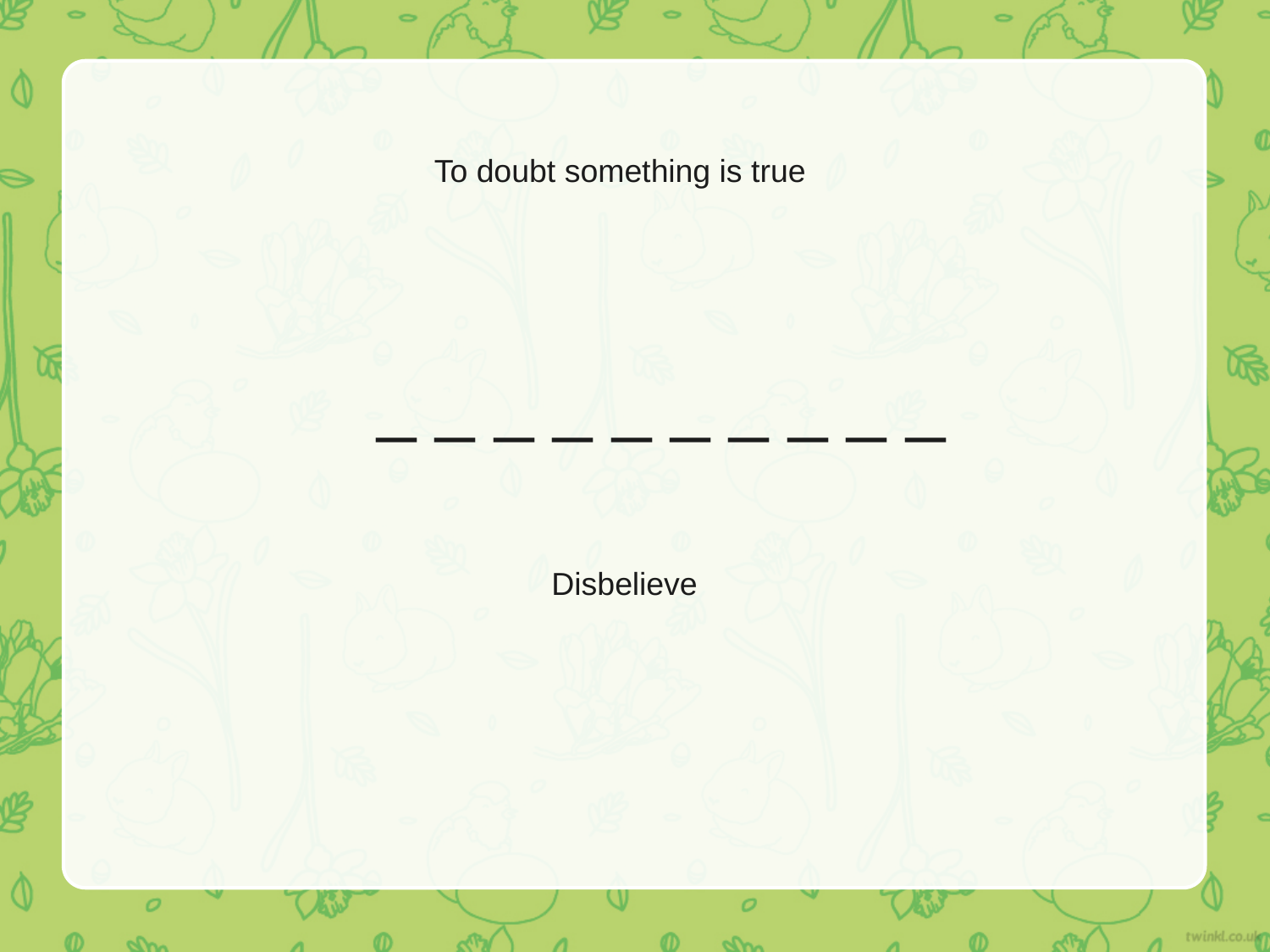

To doubt something is true
_ _ _ _ _ _ _ _ _ _
Disbelieve